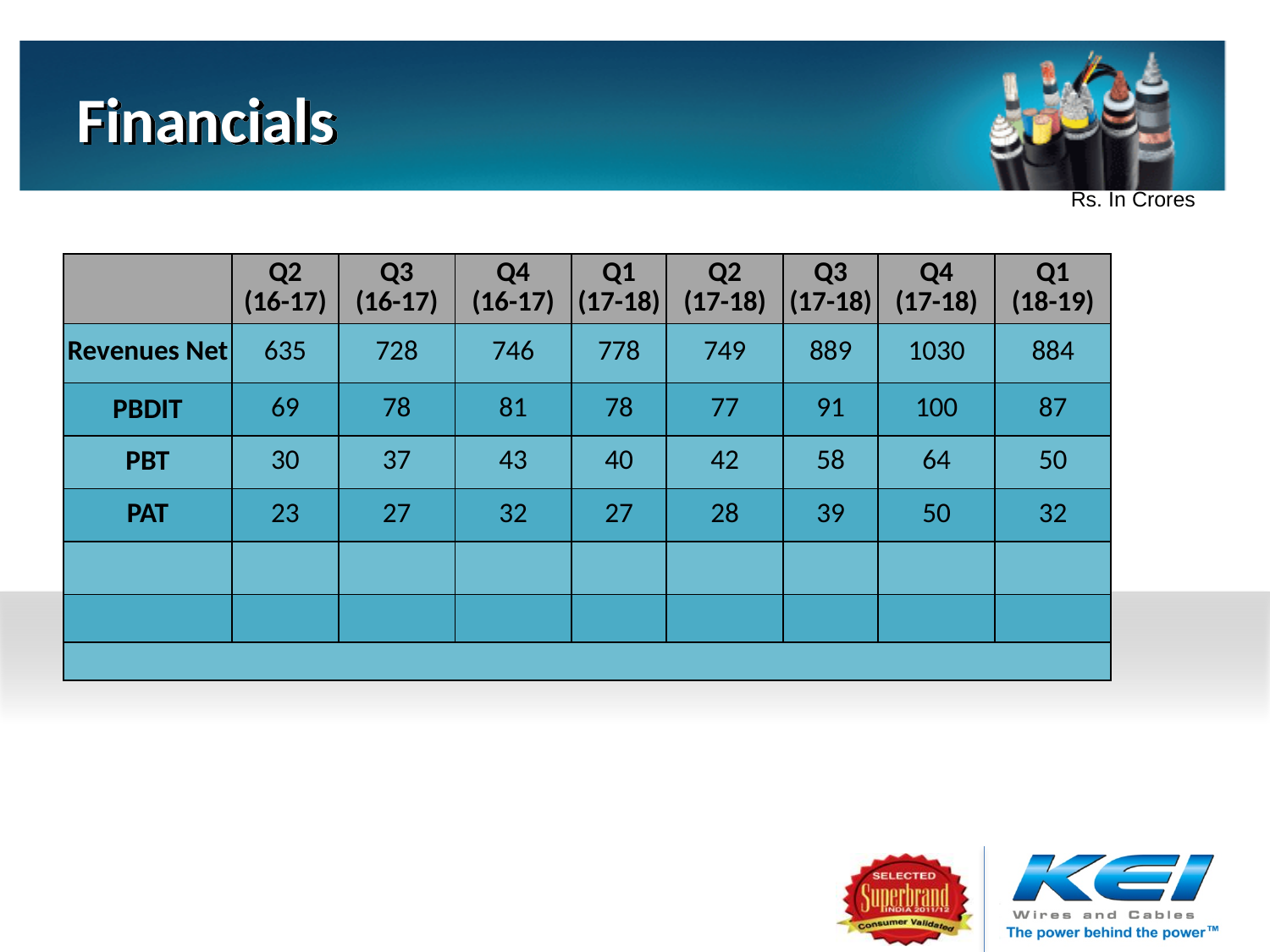

# Financials
Rs. In Crores
|  | Q2 (16-17) | Q3 (16-17) | Q4 (16-17) | Q1 (17-18) | Q2 (17-18) | Q3 (17-18) | Q4 (17-18) | Q1 (18-19) |
| --- | --- | --- | --- | --- | --- | --- | --- | --- |
| Revenues Net | 635 | 728 | 746 | 778 | 749 | 889 | 1030 | 884 |
| PBDIT | 69 | 78 | 81 | 78 | 77 | 91 | 100 | 87 |
| PBT | 30 | 37 | 43 | 40 | 42 | 58 | 64 | 50 |
| PAT | 23 | 27 | 32 | 27 | 28 | 39 | 50 | 32 |
|  |  |  |  |  |  |  |  |  |
|  |  |  |  |  |  |  |  |  |
|  |  |  |  |  |  |  |  |  |